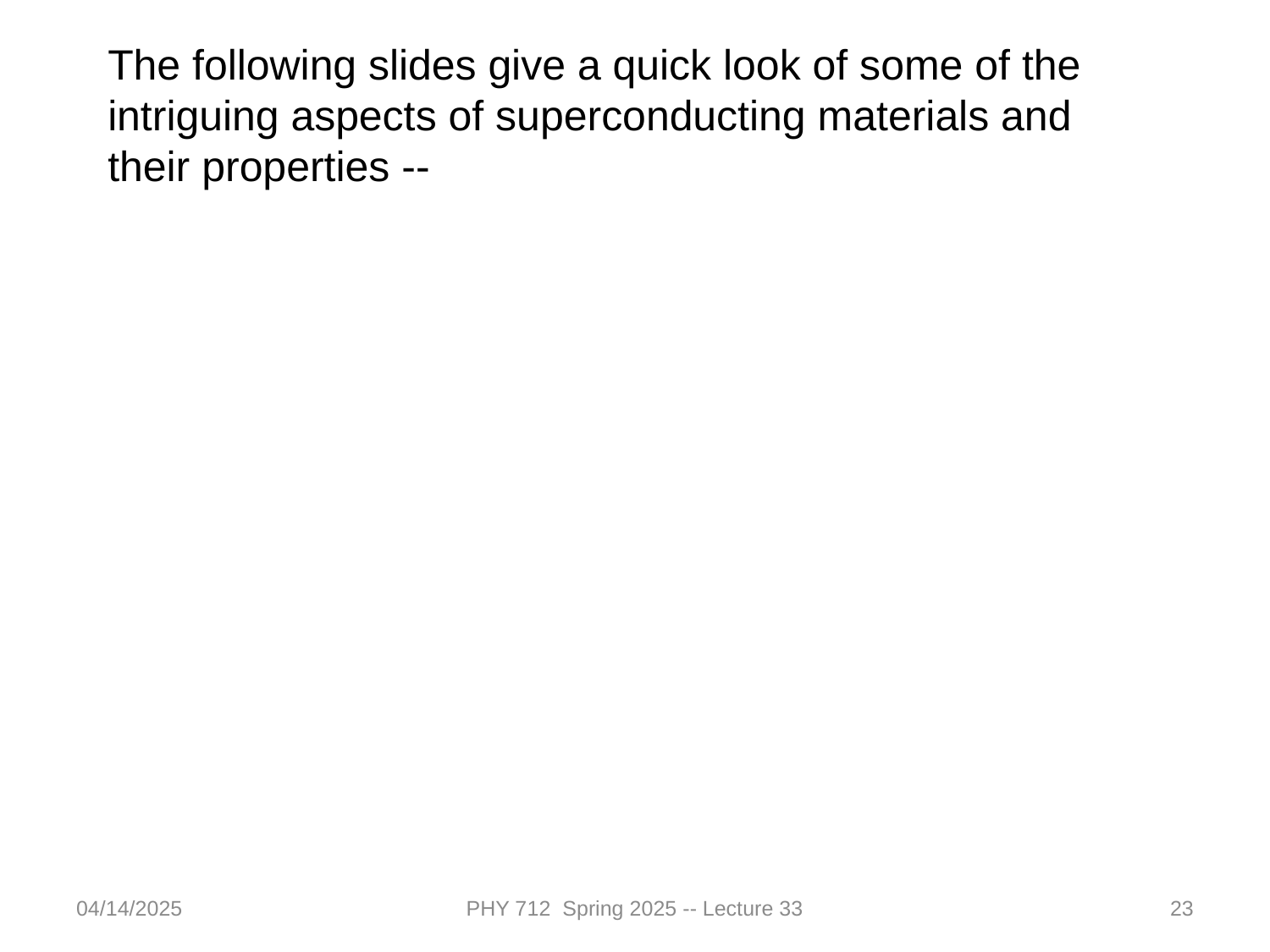

The following slides give a quick look of some of the intriguing aspects of superconducting materials and their properties --
04/14/2025
PHY 712  Spring 2025 -- Lecture 33
23